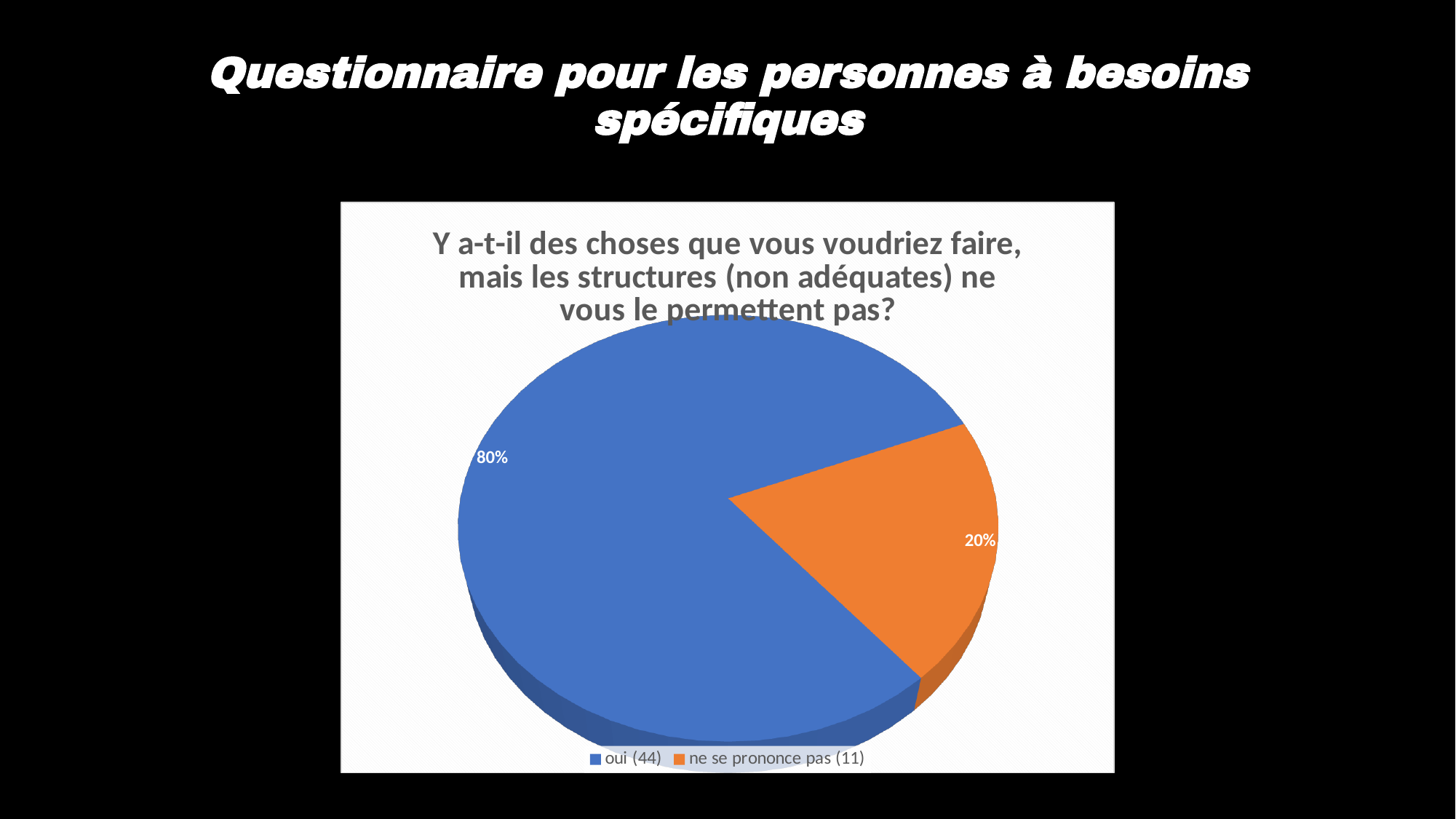

# Questionnaire pour les personnes à besoins spécifiques

[unsupported chart]